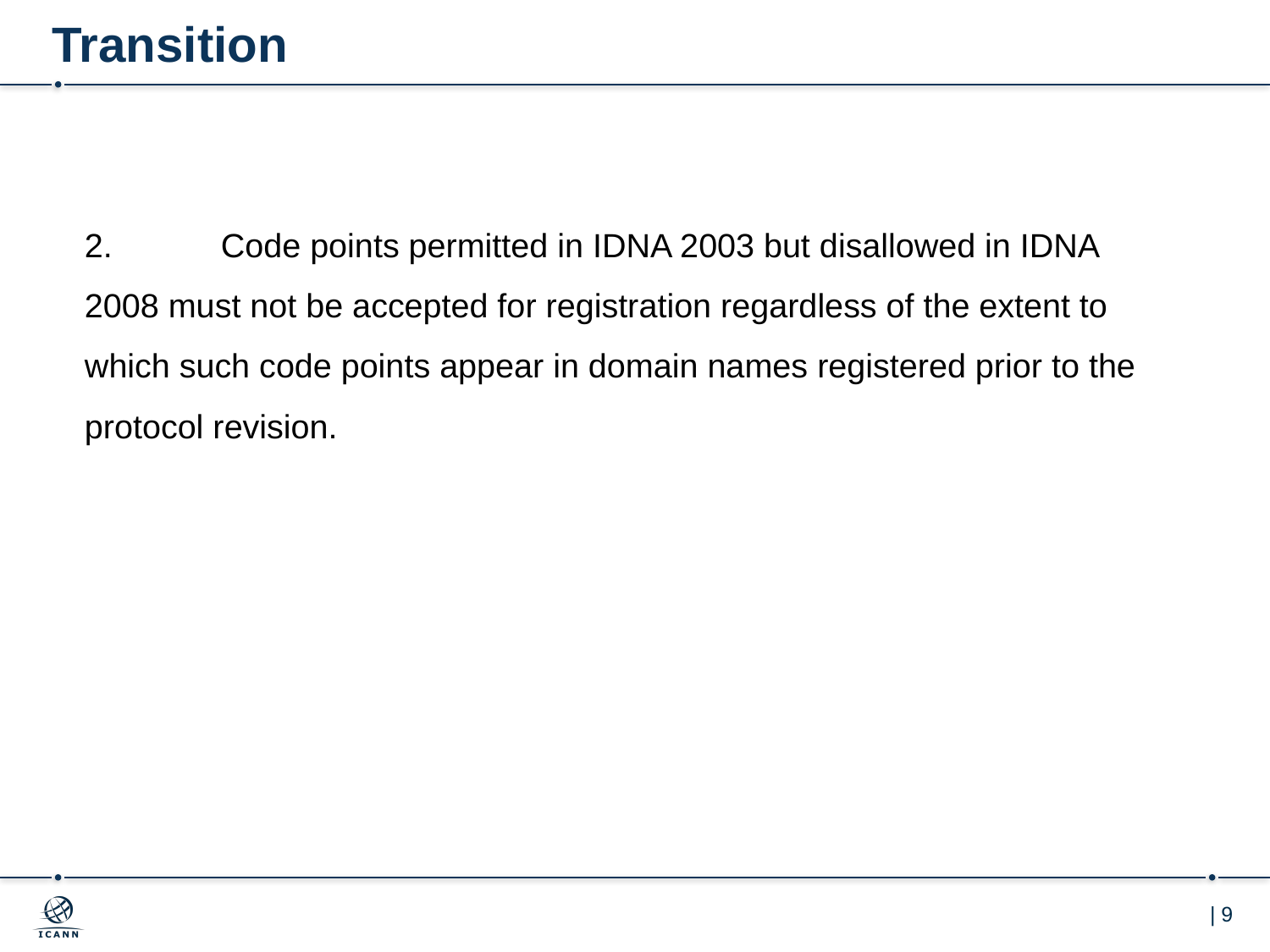

# Transition
2.	 Code points permitted in IDNA 2003 but disallowed in IDNA 2008 must not be accepted for registration regardless of the extent to which such code points appear in domain names registered prior to the protocol revision.